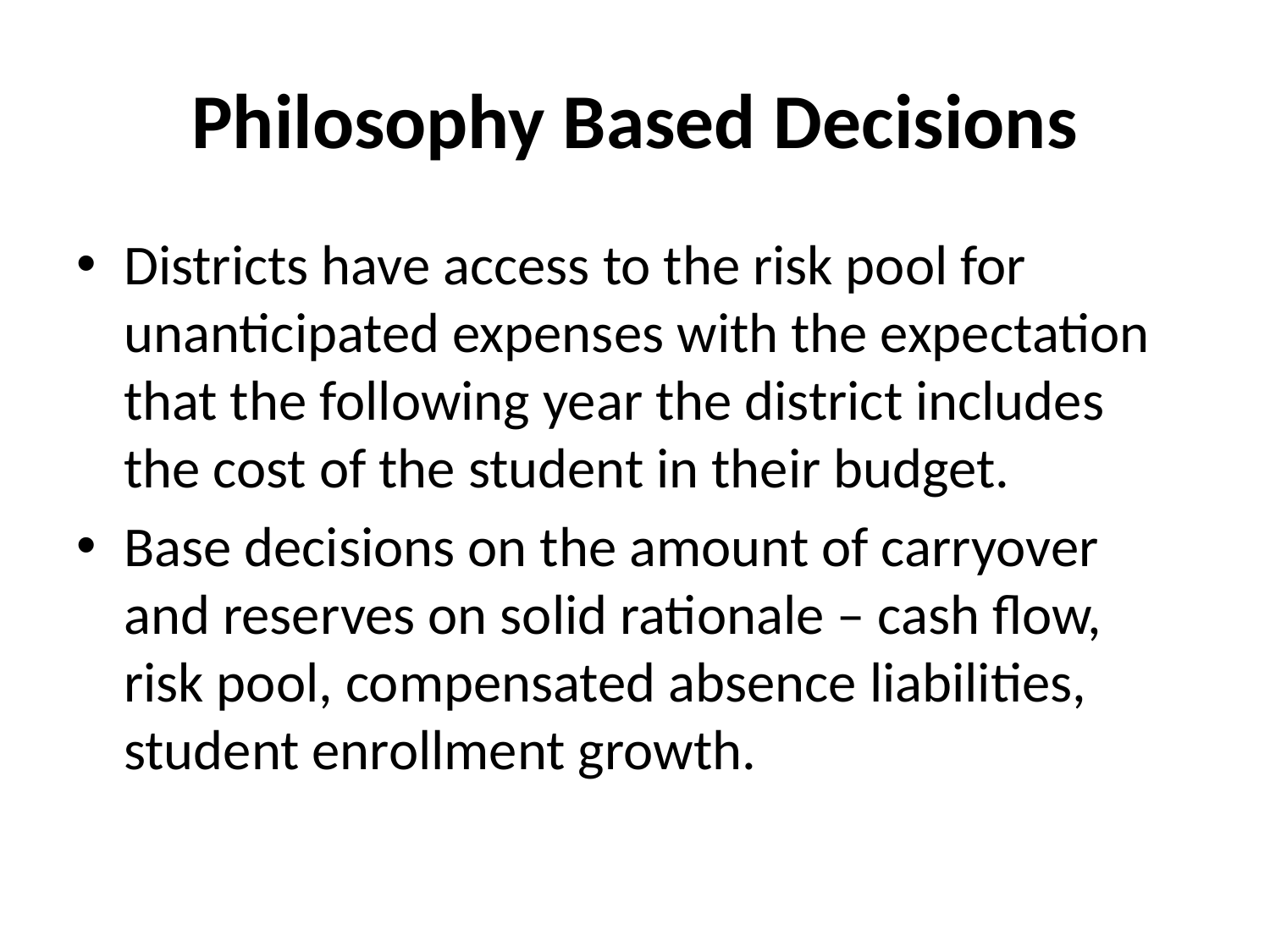

# Philosophy Based Decisions
Districts have access to the risk pool for unanticipated expenses with the expectation that the following year the district includes the cost of the student in their budget.
Base decisions on the amount of carryover and reserves on solid rationale – cash flow, risk pool, compensated absence liabilities, student enrollment growth.